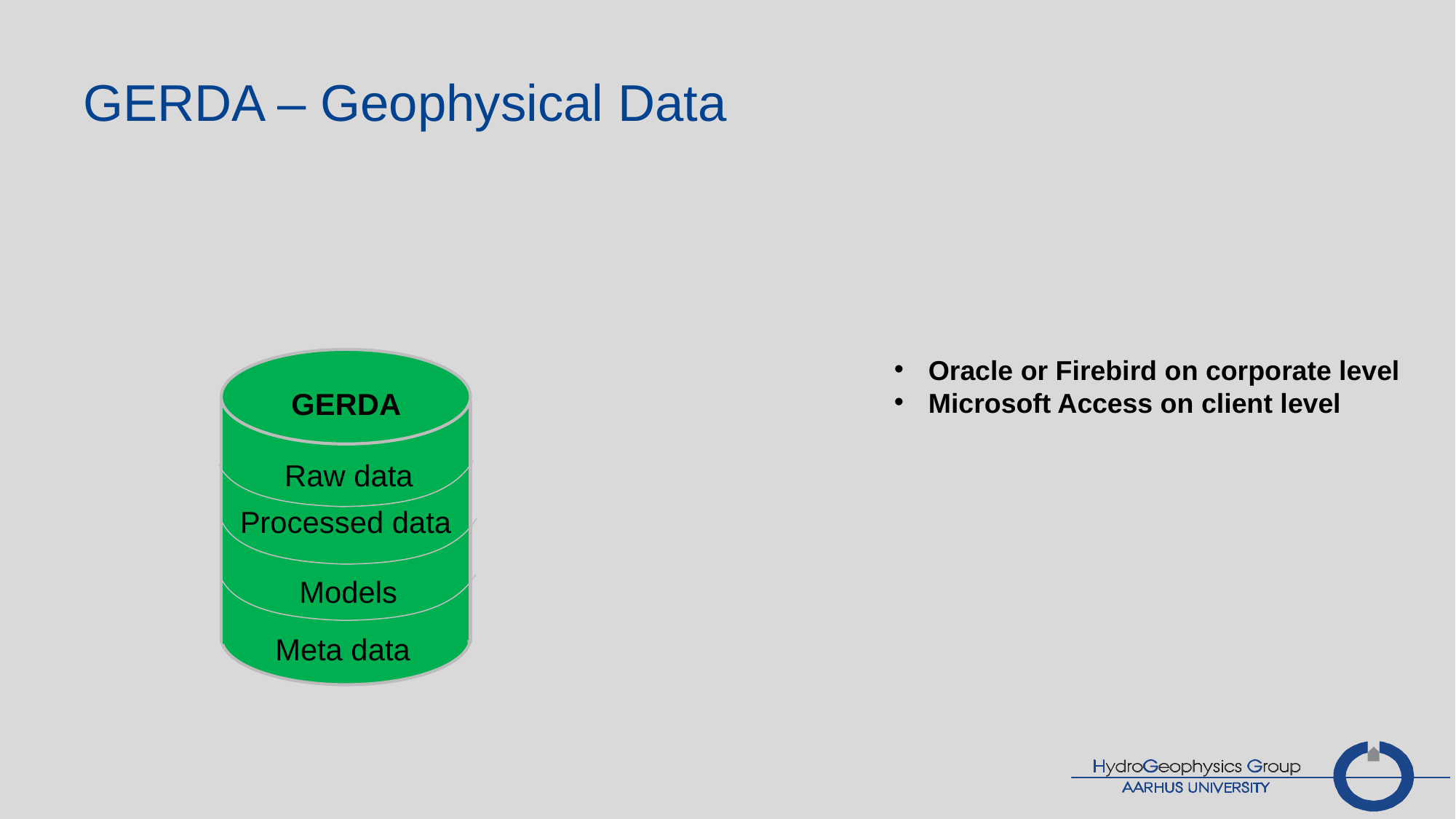

# GERDA – Geophysical Data
Oracle or Firebird on corporate level
Microsoft Access on client level

GERDA

Raw data

Processed data
Models

Meta data